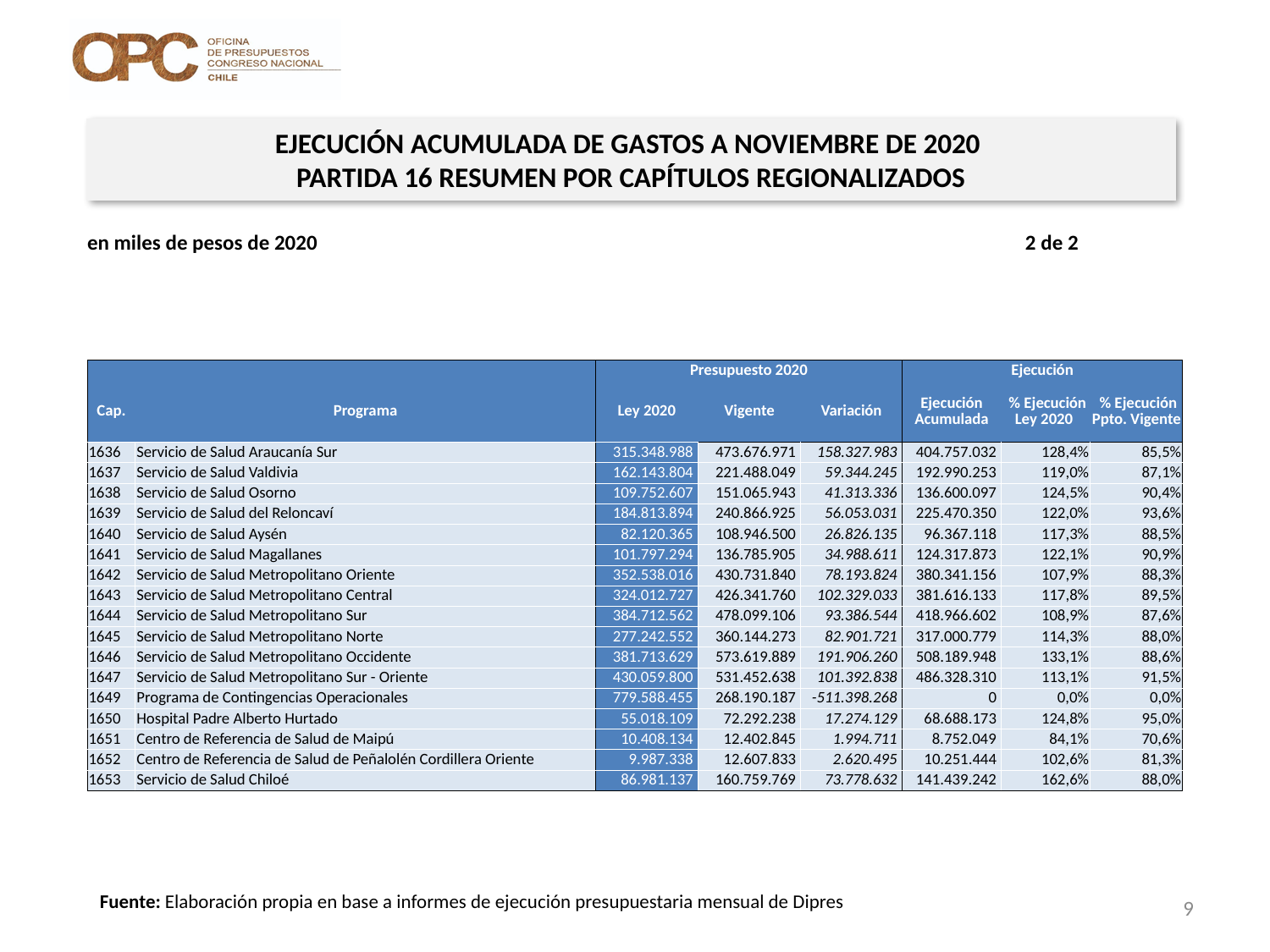

EJECUCIÓN ACUMULADA DE GASTOS A NOVIEMBRE DE 2020
PARTIDA 16 RESUMEN POR CAPÍTULOS REGIONALIZADOS
en miles de pesos de 2020                                                                                                                                                  2 de 2
|  |  | Presupuesto 2020 |  |  | Ejecución |  |  |
| --- | --- | --- | --- | --- | --- | --- | --- |
| Cap. | Programa | Ley 2020 | Vigente | Variación | Ejecución Acumulada | % Ejecución Ley 2020 | % Ejecución Ppto. Vigente |
| 1636 | Servicio de Salud Araucanía Sur | 315.348.988 | 473.676.971 | 158.327.983 | 404.757.032 | 128,4% | 85,5% |
| 1637 | Servicio de Salud Valdivia | 162.143.804 | 221.488.049 | 59.344.245 | 192.990.253 | 119,0% | 87,1% |
| 1638 | Servicio de Salud Osorno | 109.752.607 | 151.065.943 | 41.313.336 | 136.600.097 | 124,5% | 90,4% |
| 1639 | Servicio de Salud del Reloncaví | 184.813.894 | 240.866.925 | 56.053.031 | 225.470.350 | 122,0% | 93,6% |
| 1640 | Servicio de Salud Aysén | 82.120.365 | 108.946.500 | 26.826.135 | 96.367.118 | 117,3% | 88,5% |
| 1641 | Servicio de Salud Magallanes | 101.797.294 | 136.785.905 | 34.988.611 | 124.317.873 | 122,1% | 90,9% |
| 1642 | Servicio de Salud Metropolitano Oriente | 352.538.016 | 430.731.840 | 78.193.824 | 380.341.156 | 107,9% | 88,3% |
| 1643 | Servicio de Salud Metropolitano Central | 324.012.727 | 426.341.760 | 102.329.033 | 381.616.133 | 117,8% | 89,5% |
| 1644 | Servicio de Salud Metropolitano Sur | 384.712.562 | 478.099.106 | 93.386.544 | 418.966.602 | 108,9% | 87,6% |
| 1645 | Servicio de Salud Metropolitano Norte | 277.242.552 | 360.144.273 | 82.901.721 | 317.000.779 | 114,3% | 88,0% |
| 1646 | Servicio de Salud Metropolitano Occidente | 381.713.629 | 573.619.889 | 191.906.260 | 508.189.948 | 133,1% | 88,6% |
| 1647 | Servicio de Salud Metropolitano Sur - Oriente | 430.059.800 | 531.452.638 | 101.392.838 | 486.328.310 | 113,1% | 91,5% |
| 1649 | Programa de Contingencias Operacionales | 779.588.455 | 268.190.187 | -511.398.268 | 0 | 0,0% | 0,0% |
| 1650 | Hospital Padre Alberto Hurtado | 55.018.109 | 72.292.238 | 17.274.129 | 68.688.173 | 124,8% | 95,0% |
| 1651 | Centro de Referencia de Salud de Maipú | 10.408.134 | 12.402.845 | 1.994.711 | 8.752.049 | 84,1% | 70,6% |
| 1652 | Centro de Referencia de Salud de Peñalolén Cordillera Oriente | 9.987.338 | 12.607.833 | 2.620.495 | 10.251.444 | 102,6% | 81,3% |
| 1653 | Servicio de Salud Chiloé | 86.981.137 | 160.759.769 | 73.778.632 | 141.439.242 | 162,6% | 88,0% |
Fuente: Elaboración propia en base a informes de ejecución presupuestaria mensual de Dipres
9